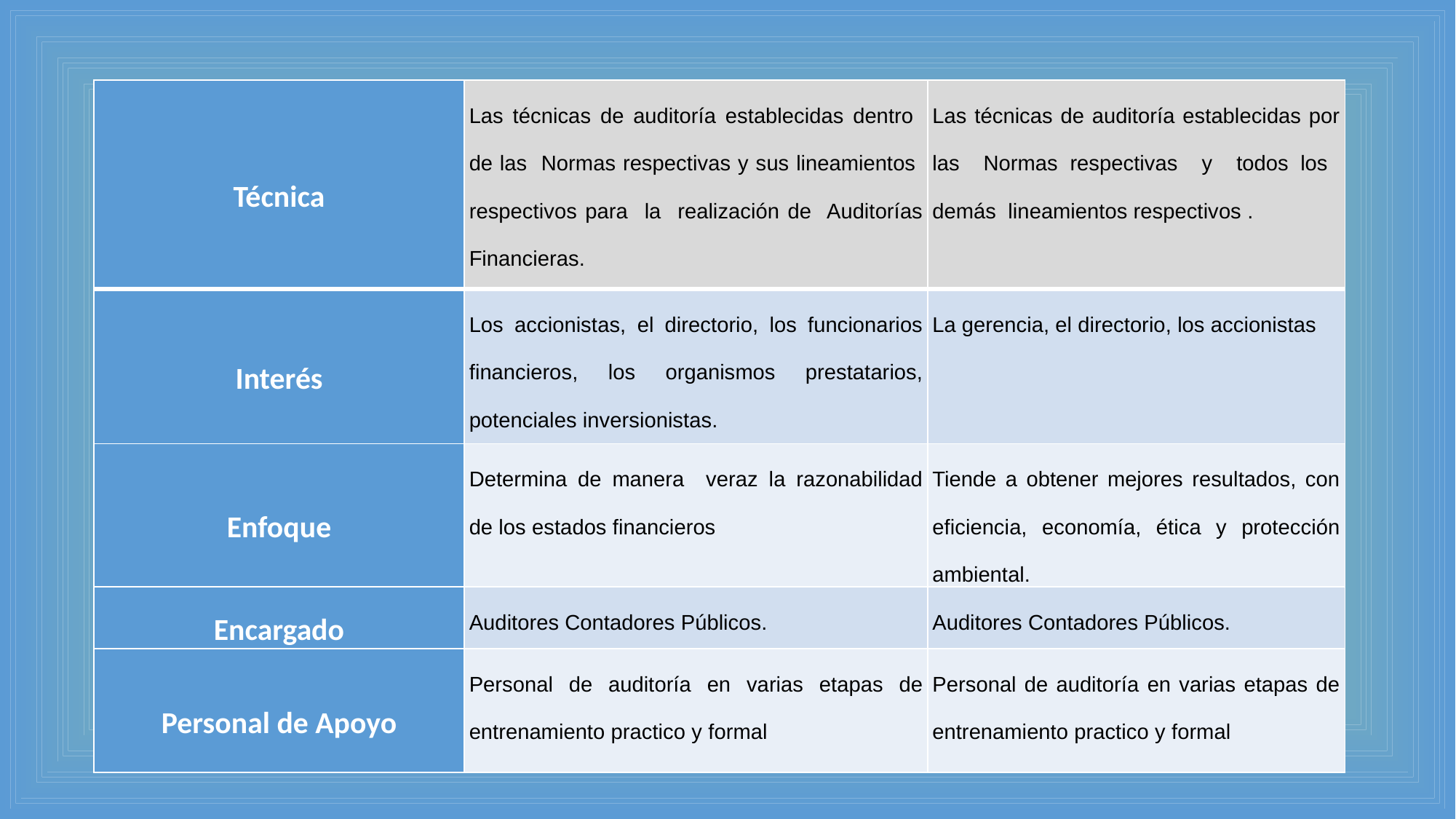

| Técnica | Las técnicas de auditoría establecidas dentro de las Normas respectivas y sus lineamientos respectivos para la realización de Auditorías Financieras. | Las técnicas de auditoría establecidas por las Normas respectivas y todos los demás lineamientos respectivos . |
| --- | --- | --- |
| Interés | Los accionistas, el directorio, los funcionarios financieros, los organismos prestatarios, potenciales inversionistas. | La gerencia, el directorio, los accionistas |
| Enfoque | Determina de manera veraz la razonabilidad de los estados financieros | Tiende a obtener mejores resultados, con eficiencia, economía, ética y protección ambiental. |
| Encargado | Auditores Contadores Públicos. | Auditores Contadores Públicos. |
| Personal de Apoyo | Personal de auditoría en varias etapas de entrenamiento practico y formal | Personal de auditoría en varias etapas de entrenamiento practico y formal |